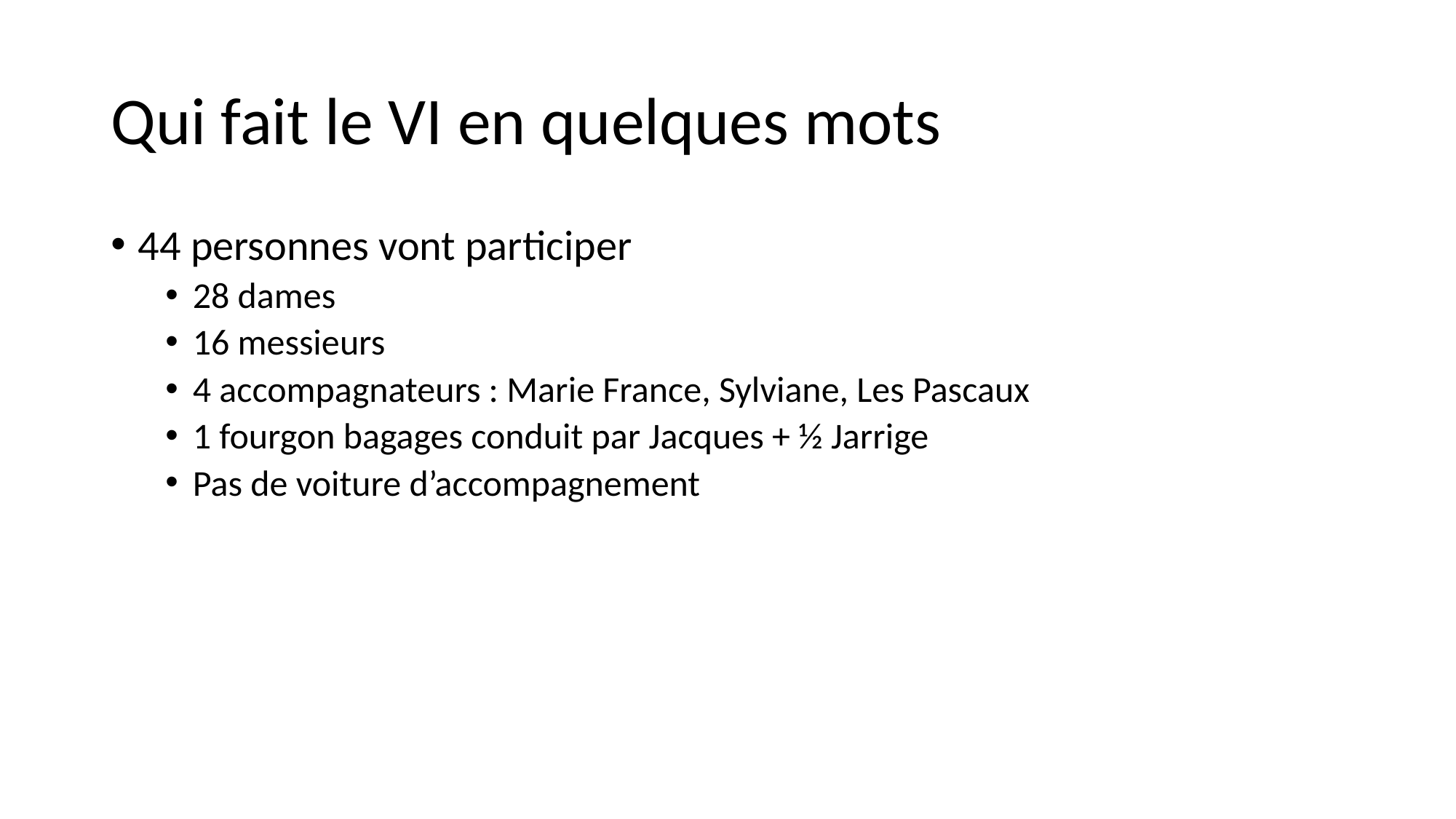

# Qui fait le VI en quelques mots
44 personnes vont participer
28 dames
16 messieurs
4 accompagnateurs : Marie France, Sylviane, Les Pascaux
1 fourgon bagages conduit par Jacques + ½ Jarrige
Pas de voiture d’accompagnement